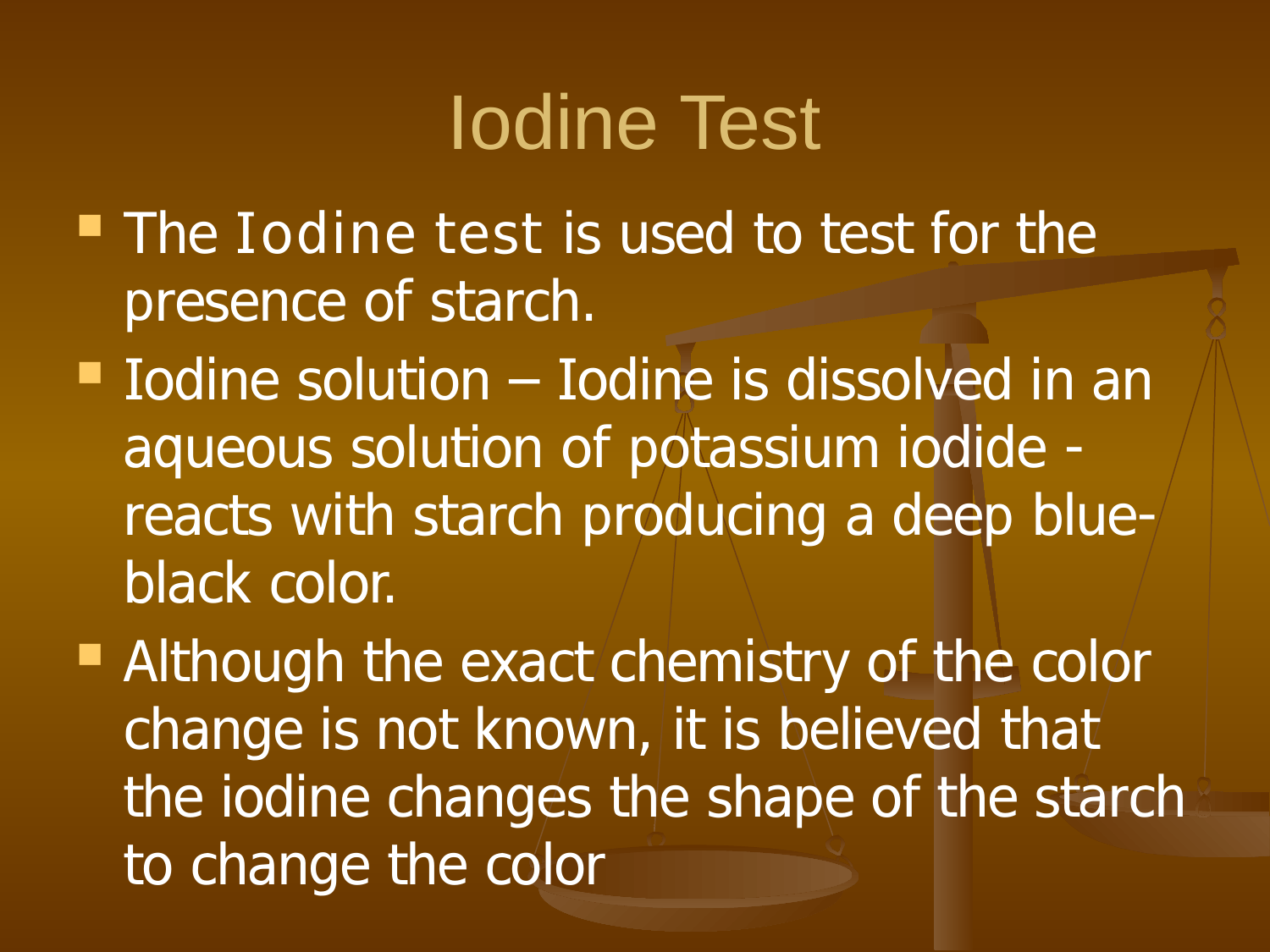

# Iodine Test
The Iodine test is used to test for the presence of starch.
Iodine solution – Iodine is dissolved in an aqueous solution of potassium iodide - reacts with starch producing a deep blue-black color.
Although the exact chemistry of the color change is not known, it is believed that the iodine changes the shape of the starch to change the color